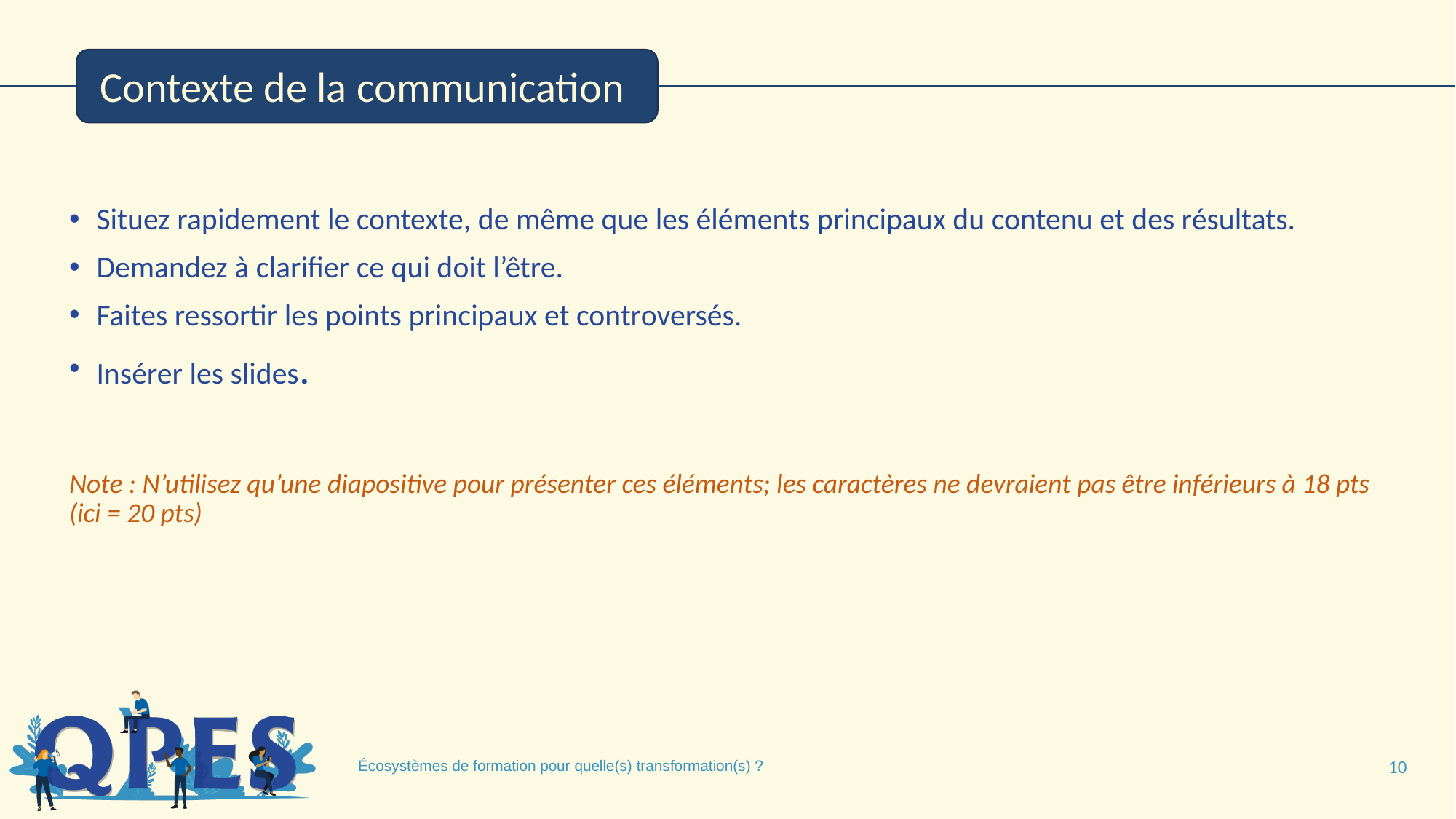

Contexte de la communication
Situez rapidement le contexte, de même que les éléments principaux du contenu et des résultats.
Demandez à clarifier ce qui doit l’être.
Faites ressortir les points principaux et controversés.
Insérer les slides.

Note : N’utilisez qu’une diapositive pour présenter ces éléments; les caractères ne devraient pas être inférieurs à 18 pts (ici = 20 pts)

10